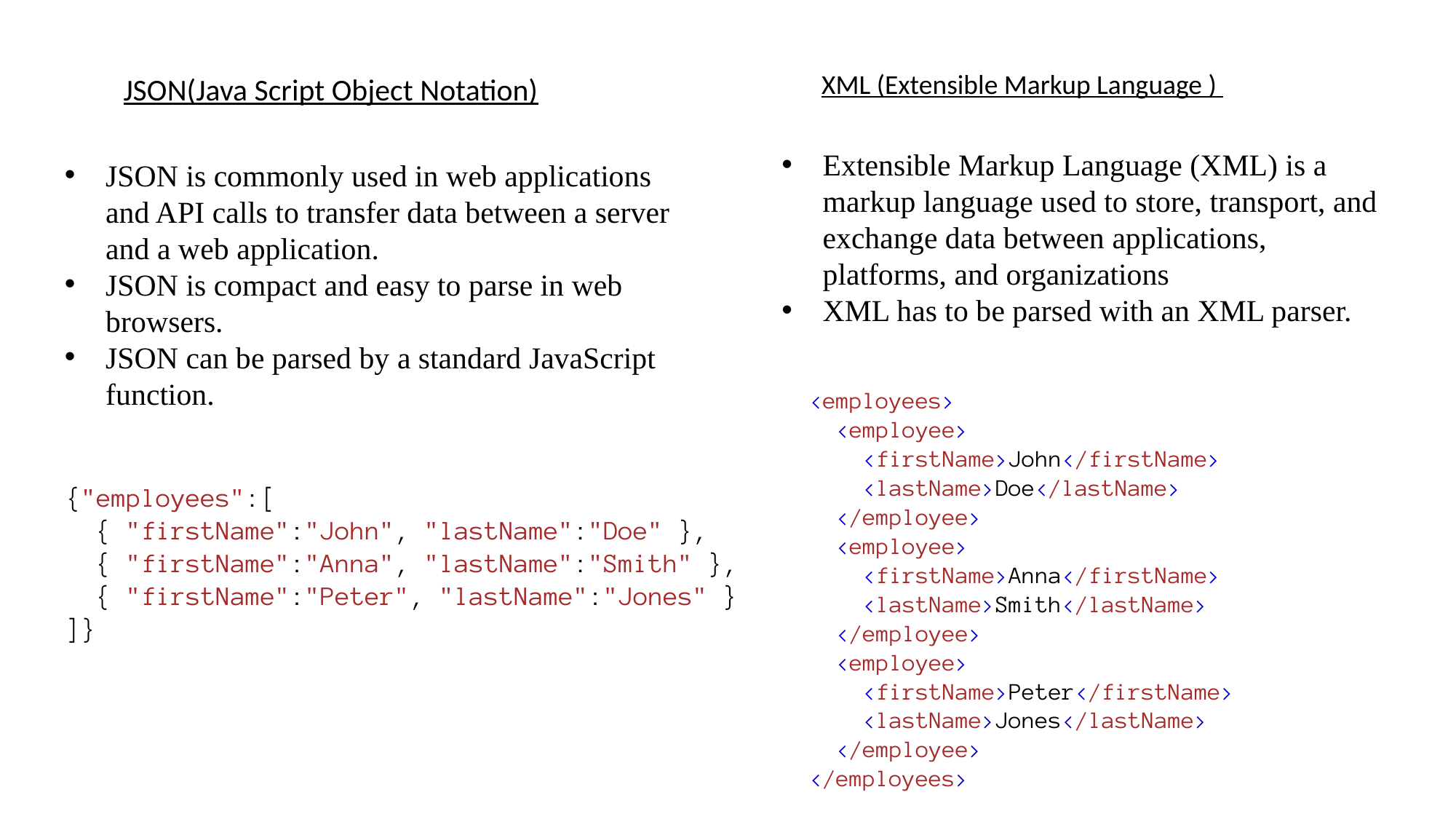

XML (Extensible Markup Language )
JSON(Java Script Object Notation)
Extensible Markup Language (XML) is a markup language used to store, transport, and exchange data between applications, platforms, and organizations
XML has to be parsed with an XML parser.

JSON is commonly used in web applications and API calls to transfer data between a server and a web application.
JSON is compact and easy to parse in web browsers.
JSON can be parsed by a standard JavaScript function.

<employees>
  <employee>
    <firstName>John</firstName>
    <lastName>Doe</lastName>
  </employee>
  <employee>
    <firstName>Anna</firstName>
    <lastName>Smith</lastName>
  </employee>
  <employee>
    <firstName>Peter</firstName>
    <lastName>Jones</lastName>
  </employee>
</employees>
{"employees":[
  { "firstName":"John", "lastName":"Doe" },
  { "firstName":"Anna", "lastName":"Smith" },
  { "firstName":"Peter", "lastName":"Jones" }
]}